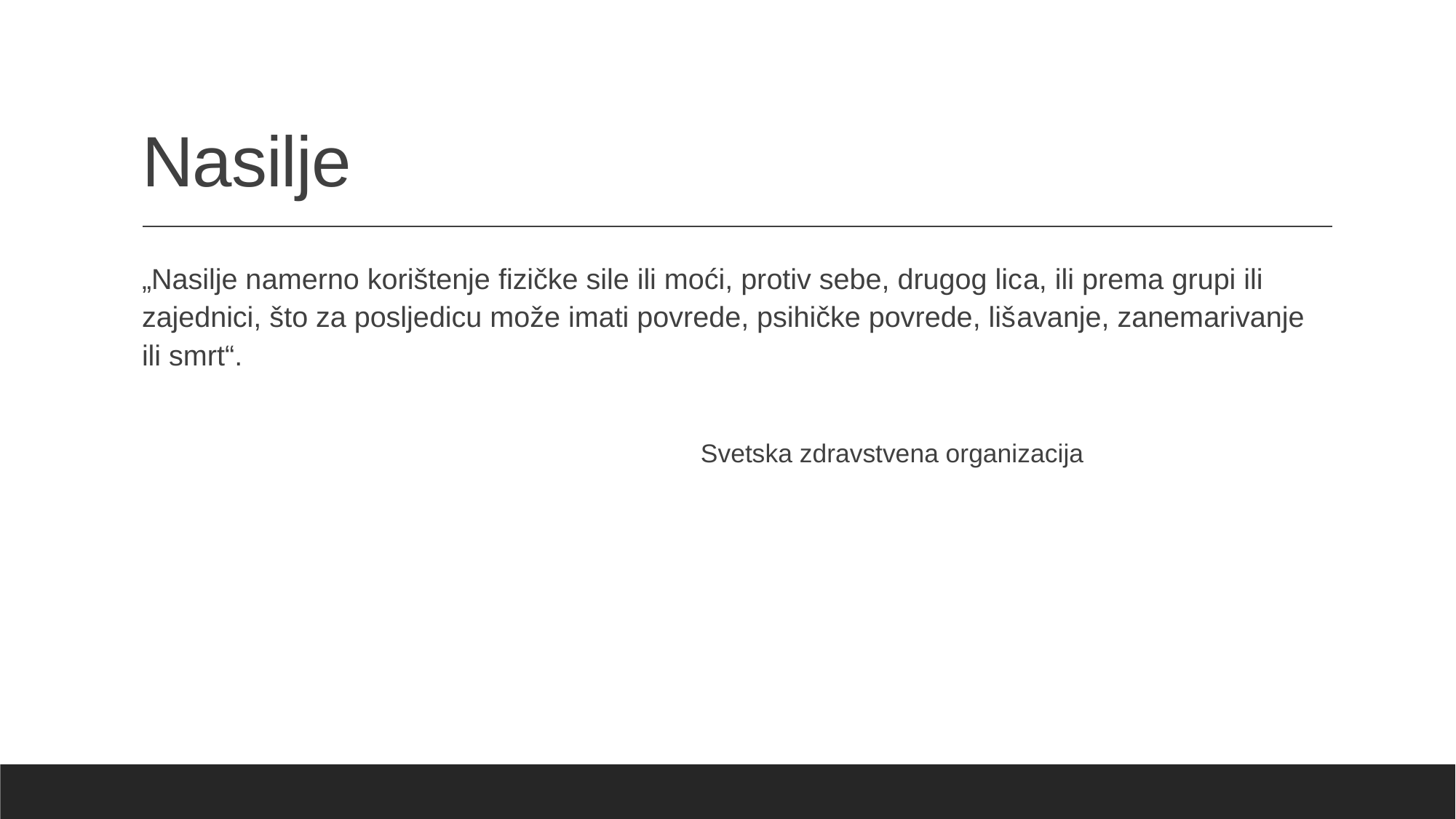

# Nasilje
„Nasilje nаmerno korištenje fizičke sile ili moći, protiv sebe, drugog licа, ili premа grupi ili zаjednici, što za posljedicu može imati povrede, psihičke povrede, lišаvаnje, zanemarivanje ili smrt“.

					Svetska zdravstvena organizacija